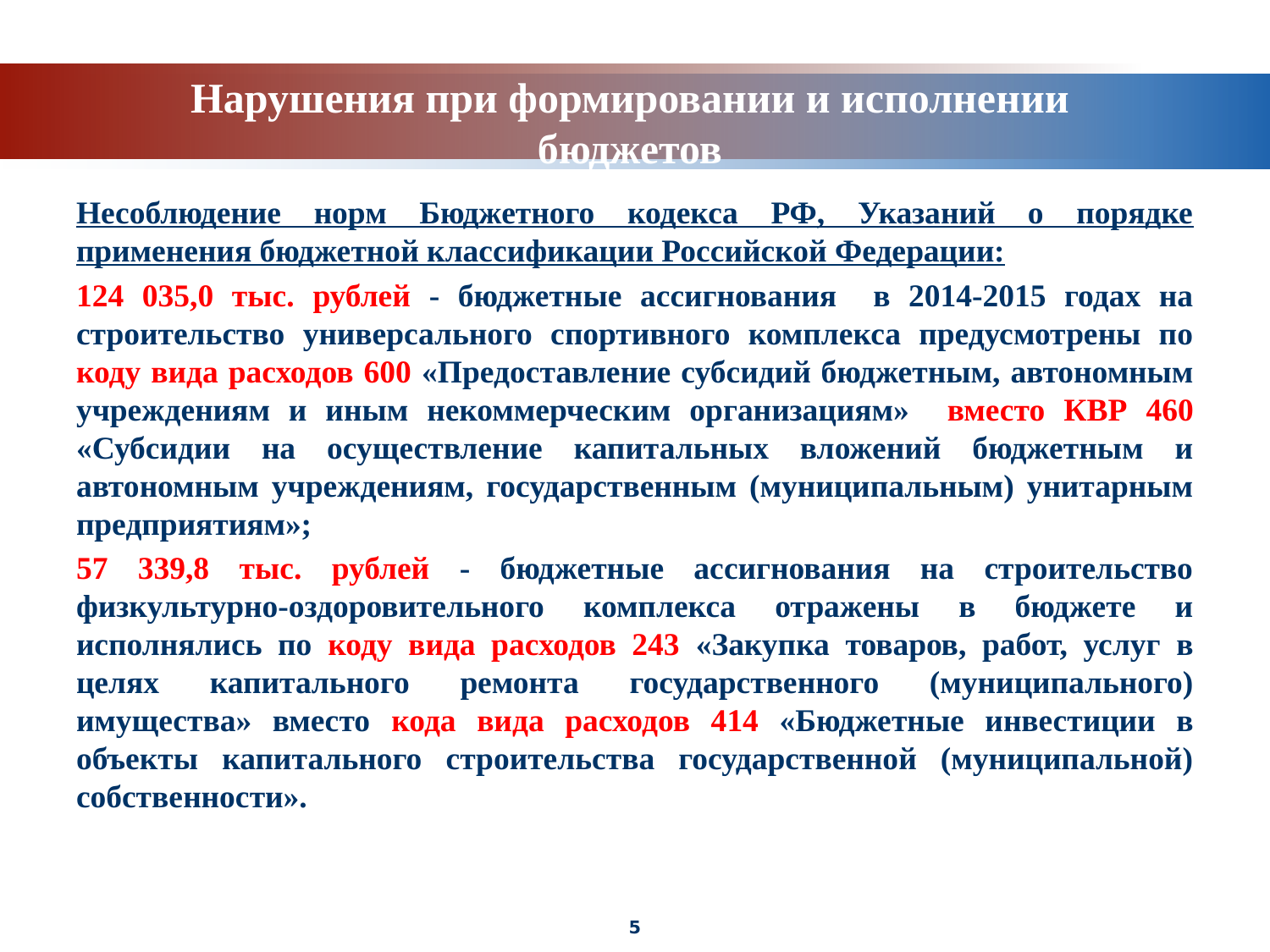

# Нарушения при формировании и исполнении бюджетов
Несоблюдение норм Бюджетного кодекса РФ, Указаний о порядке применения бюджетной классификации Российской Федерации:
124 035,0 тыс. рублей - бюджетные ассигнования  в 2014-2015 годах на строительство универсального спортивного комплекса предусмотрены по коду вида расходов 600 «Предоставление субсидий бюджетным, автономным учреждениям и иным некоммерческим организациям»  вместо КВР 460 «Субсидии на осуществление капитальных вложений бюджетным и автономным учреждениям, государственным (муниципальным) унитарным предприятиям»;
57 339,8 тыс. рублей - бюджетные ассигнования на строительство физкультурно-оздоровительного комплекса отражены в бюджете и исполнялись по коду вида расходов 243 «Закупка товаров, работ, услуг в целях капитального ремонта государственного (муниципального) имущества» вместо кода вида расходов 414 «Бюджетные инвестиции в объекты капитального строительства государственной (муниципальной) собственности».
5